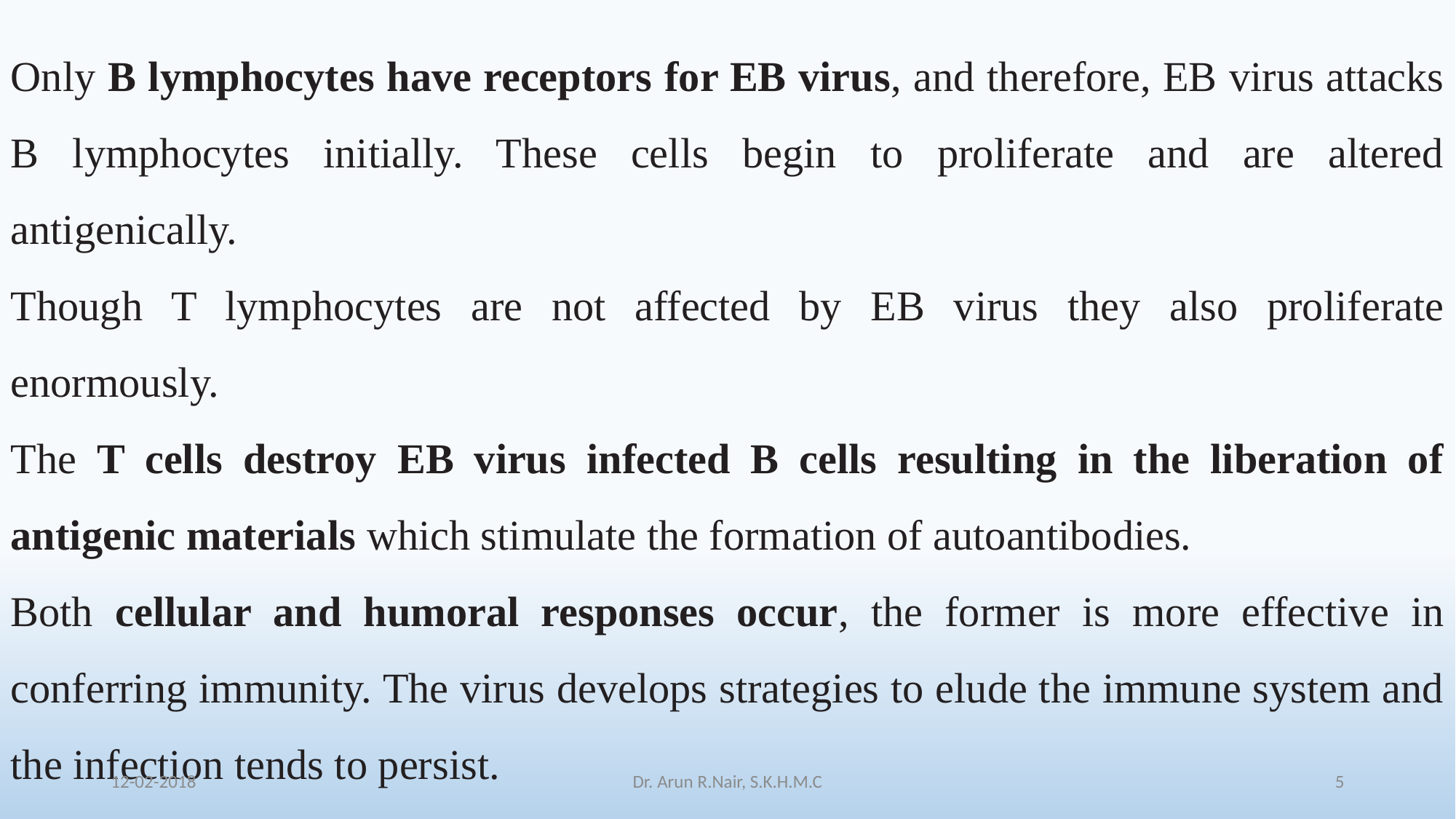

Only B lymphocytes have receptors for EB virus, and therefore, EB virus attacks B lymphocytes initially. These cells begin to proliferate and are altered antigenically.
Though T lymphocytes are not affected by EB virus they also proliferate enormously.
The T cells destroy EB virus infected B cells resulting in the liberation of antigenic materials which stimulate the formation of autoantibodies.
Both cellular and humoral responses occur, the former is more effective in conferring immunity. The virus develops strategies to elude the immune system and the infection tends to persist.
12-02-2018
Dr. Arun R.Nair, S.K.H.M.C
5